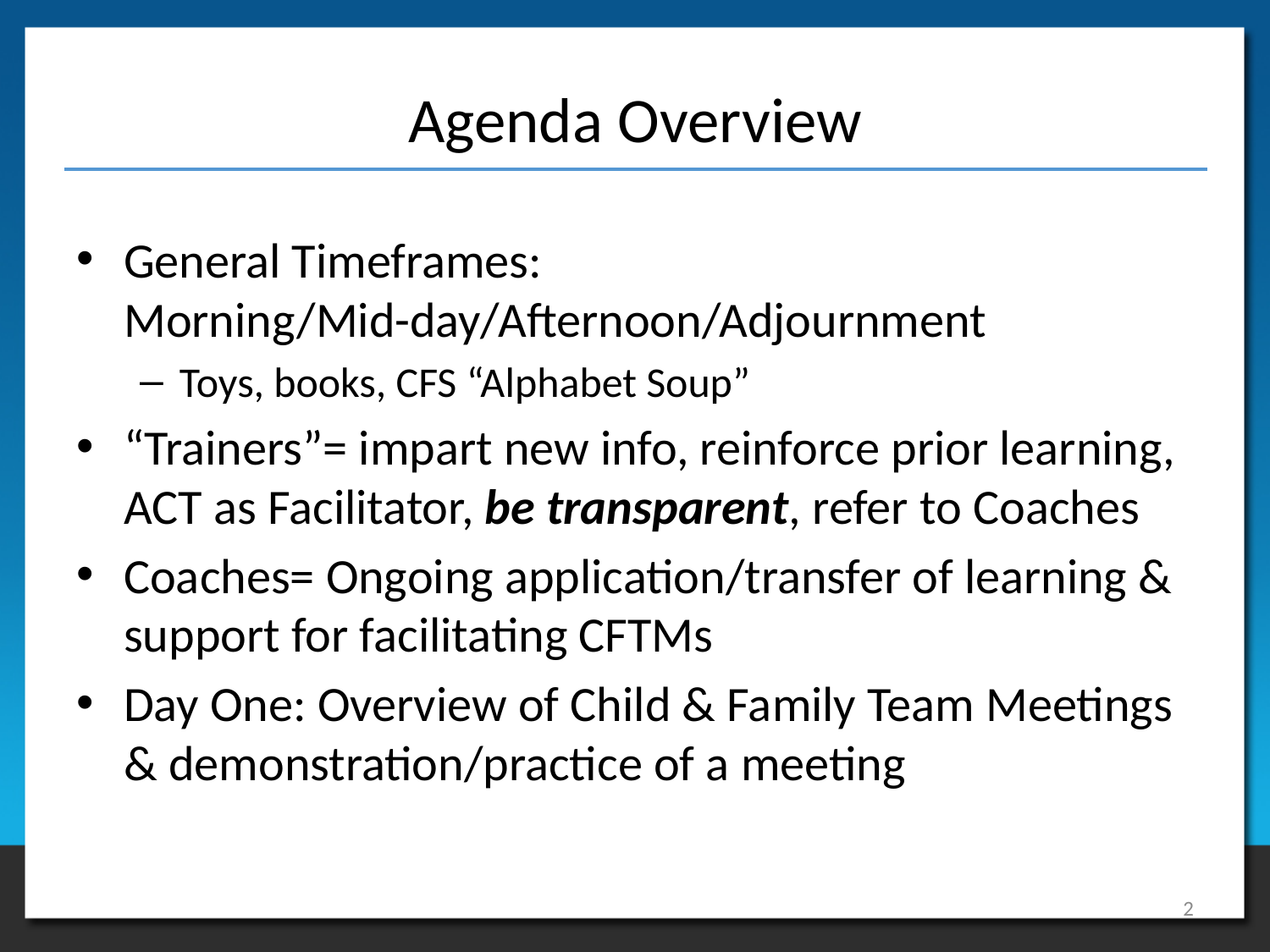

# Agenda Overview
General Timeframes: Morning/Mid-day/Afternoon/Adjournment
Toys, books, CFS “Alphabet Soup”
“Trainers”= impart new info, reinforce prior learning, ACT as Facilitator, be transparent, refer to Coaches
Coaches= Ongoing application/transfer of learning & support for facilitating CFTMs
Day One: Overview of Child & Family Team Meetings & demonstration/practice of a meeting
2